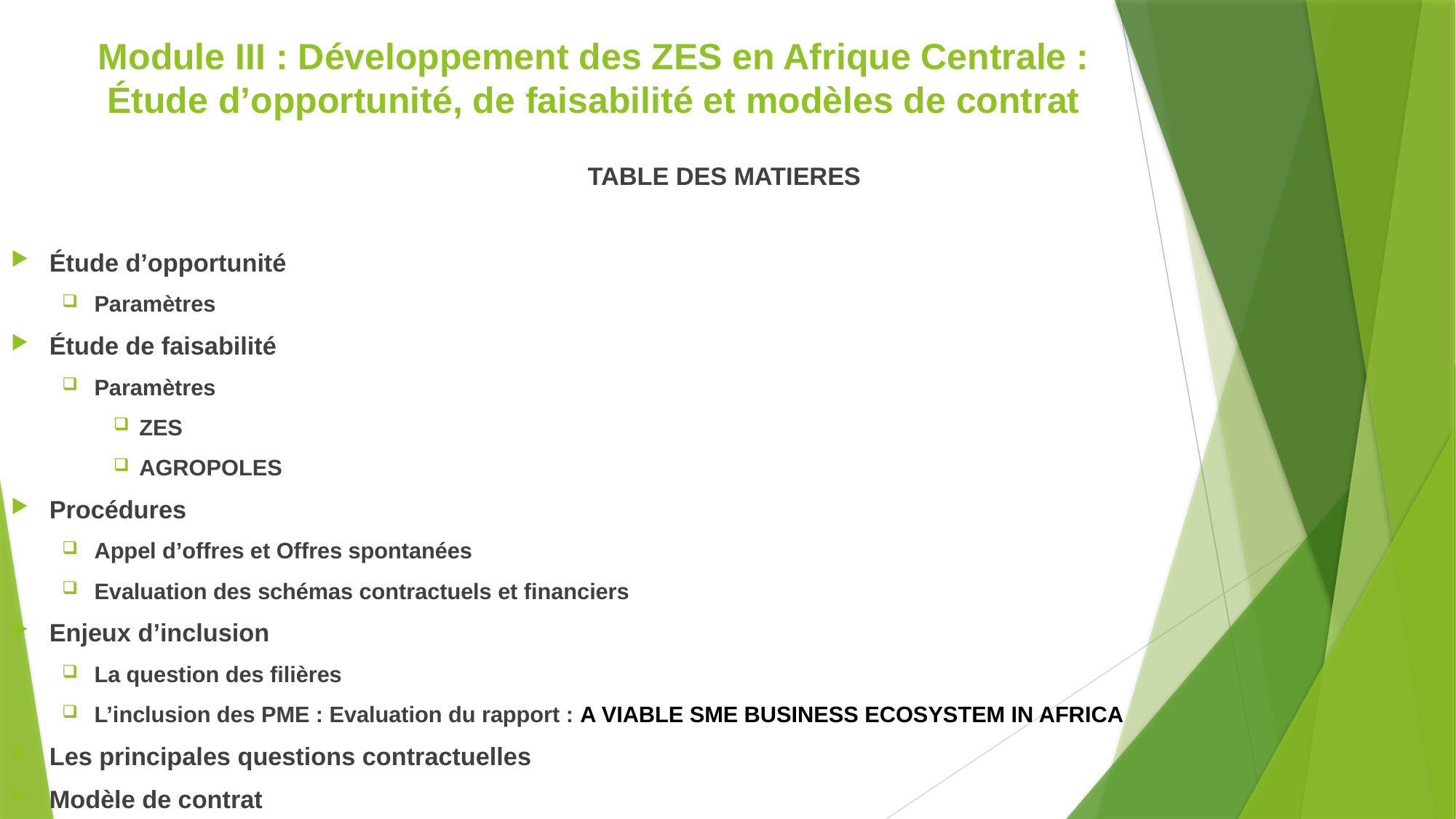

# Module III : Développement des ZES en Afrique Centrale : Étude d’opportunité, de faisabilité et modèles de contrat
TABLE DES MATIERES

Étude d’opportunité
Paramètres
Étude de faisabilité
Paramètres
ZES
AGROPOLES
Procédures
Appel d’offres et Offres spontanées
Evaluation des schémas contractuels et financiers
Enjeux d’inclusion
La question des filières
L’inclusion des PME : Evaluation du rapport : A VIABLE SME BUSINESS ECOSYSTEM IN AFRICA
Les principales questions contractuelles
Modèle de contrat